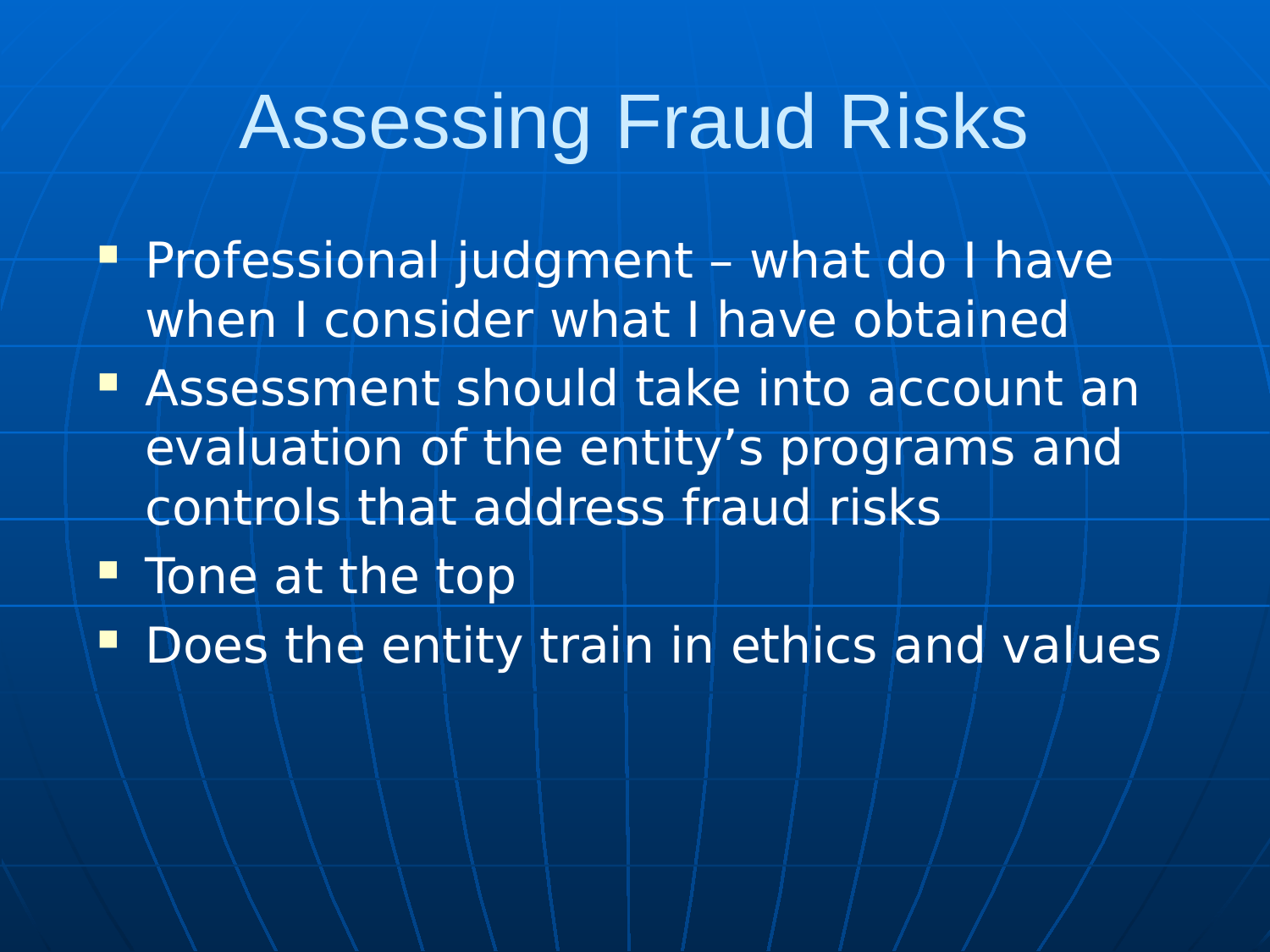

# Assessing Fraud Risks
Professional judgment – what do I have when I consider what I have obtained
Assessment should take into account an evaluation of the entity’s programs and controls that address fraud risks
Tone at the top
Does the entity train in ethics and values